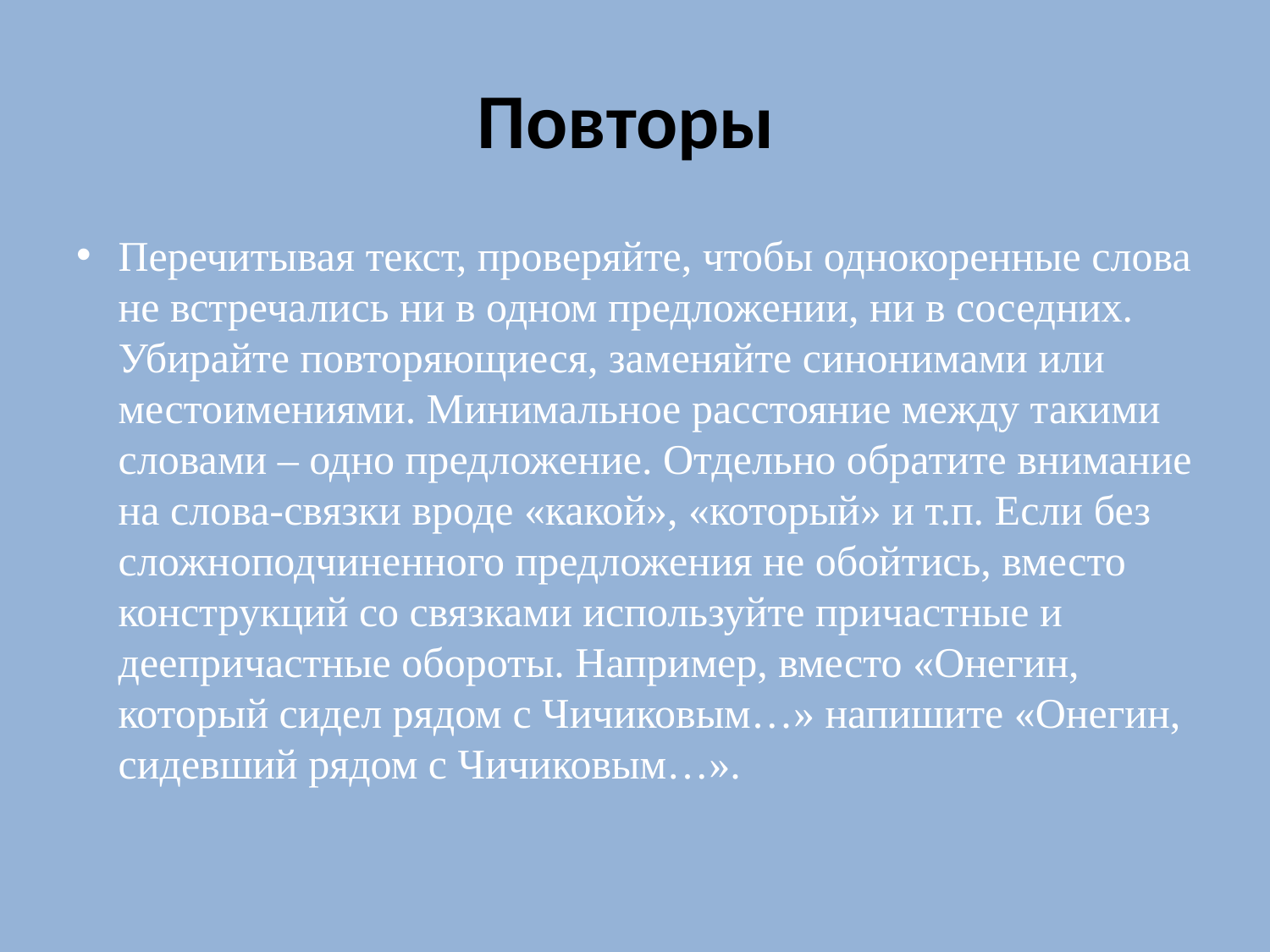

# Повторы
Перечитывая текст, проверяйте, чтобы однокоренные слова не встречались ни в одном предложении, ни в соседних. Убирайте повторяющиеся, заменяйте синонимами или местоимениями. Минимальное расстояние между такими словами – одно предложение. Отдельно обратите внимание на слова-связки вроде «какой», «который» и т.п. Если без сложноподчиненного предложения не обойтись, вместо конструкций со связками используйте причастные и деепричастные обороты. Например, вместо «Онегин, который сидел рядом с Чичиковым…» напишите «Онегин, сидевший рядом с Чичиковым…».